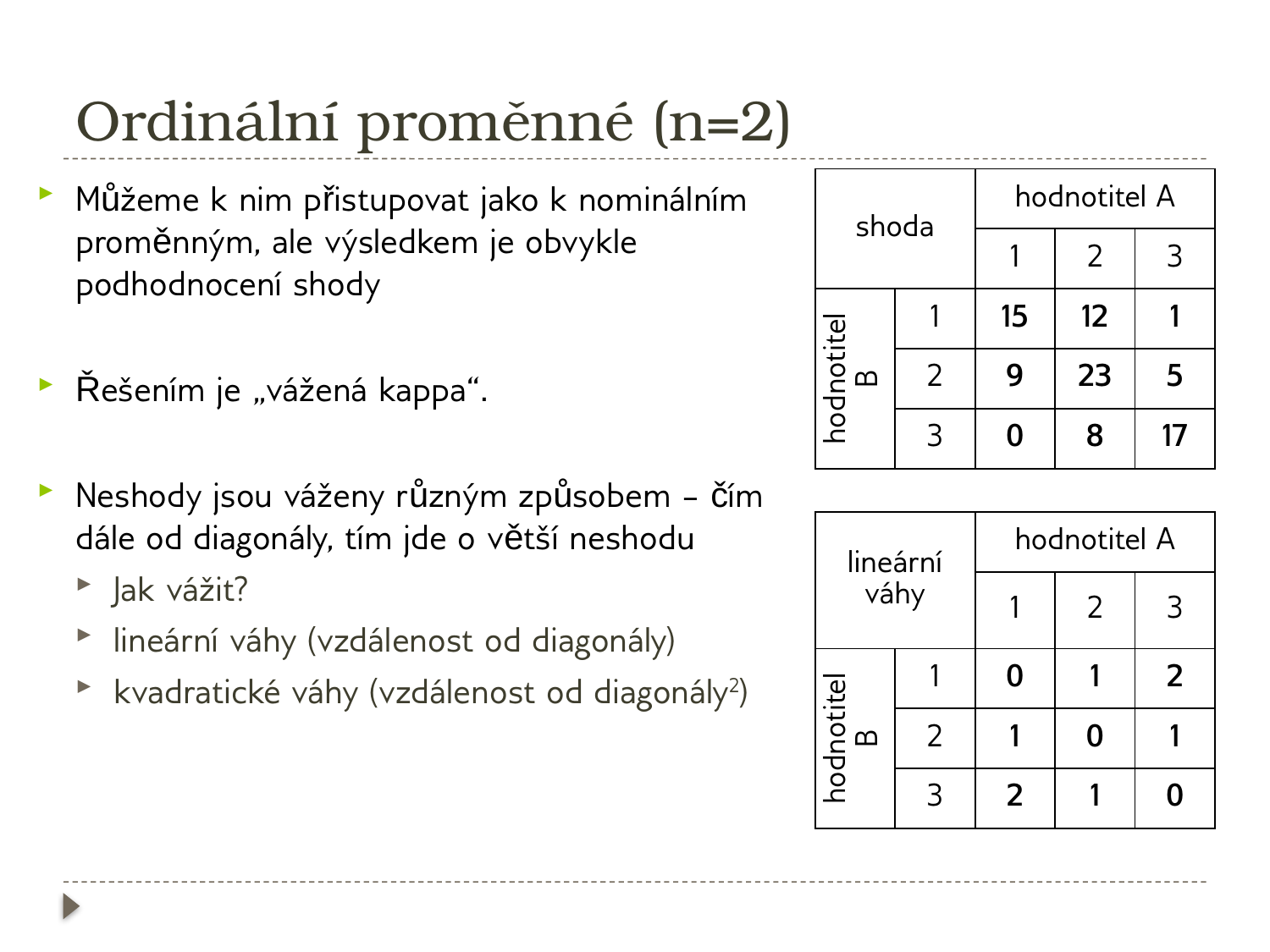

# Ordinální proměnné (n=2)
| shoda |  | hodnotitel A |  |  |
| --- | --- | --- | --- | --- |
|  |  | 1 | 2 | 3 |
| hodnotitel B | 1 | 15 | 12 | 1 |
|  | 2 | 9 | 23 | 5 |
|  | 3 | 0 | 8 | 17 |
Můžeme k nim přistupovat jako k nominálním proměnným, ale výsledkem je obvykle podhodnocení shody

Řešením je „vážená kappa“.

Neshody jsou váženy různým způsobem – čím dále od diagonály, tím jde o větší neshodu
Jak vážit?
lineární váhy (vzdálenost od diagonály)
kvadratické váhy (vzdálenost od diagonály2)
| lineární váhy |  | hodnotitel A |  |  |
| --- | --- | --- | --- | --- |
|  |  | 1 | 2 | 3 |
| hodnotitel B | 1 | 0 | 1 | 2 |
|  | 2 | 1 | 0 | 1 |
|  | 3 | 2 | 1 | 0 |